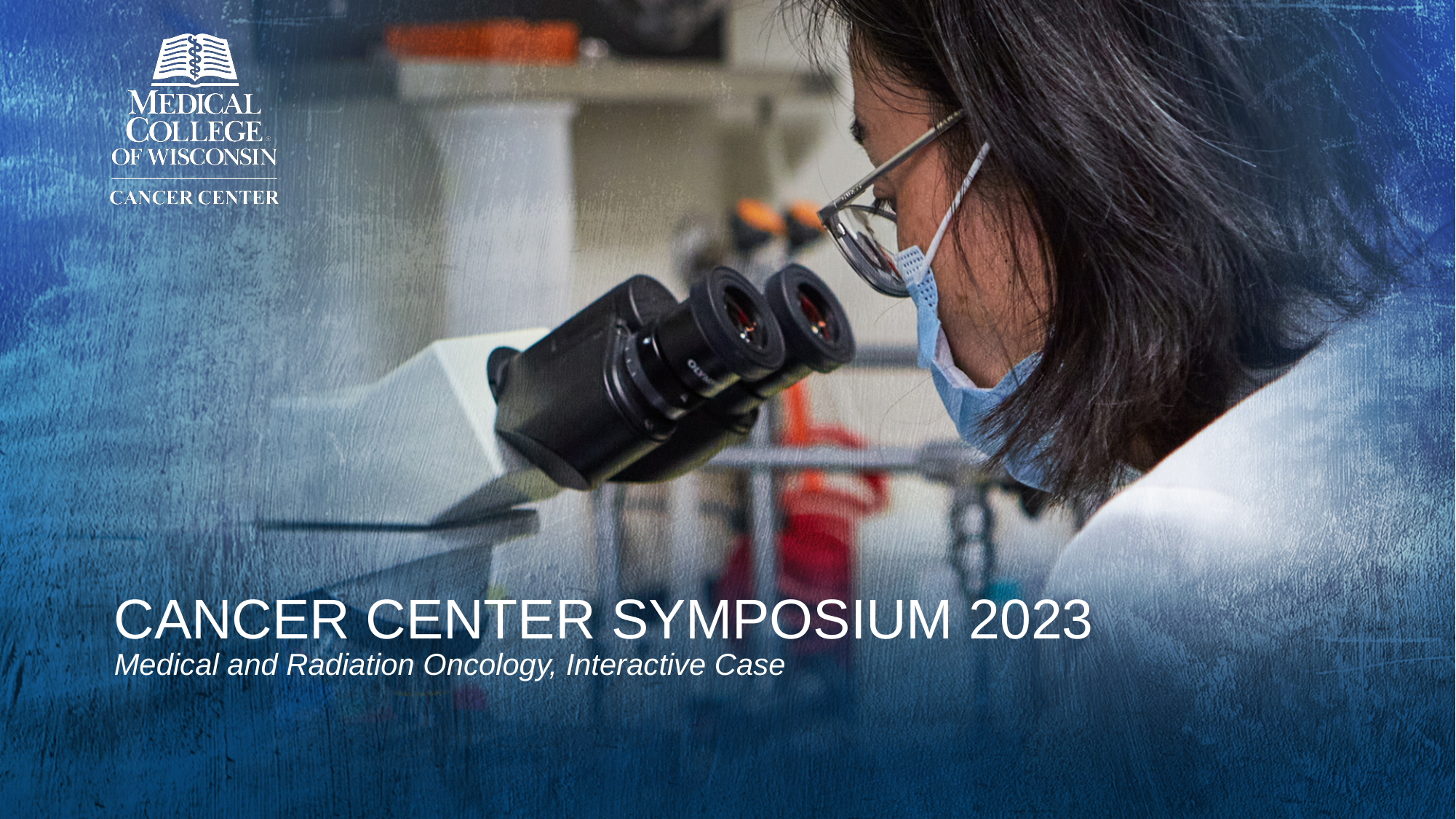

# Cancer Center Symposium 2023
Medical and Radiation Oncology, Interactive Case